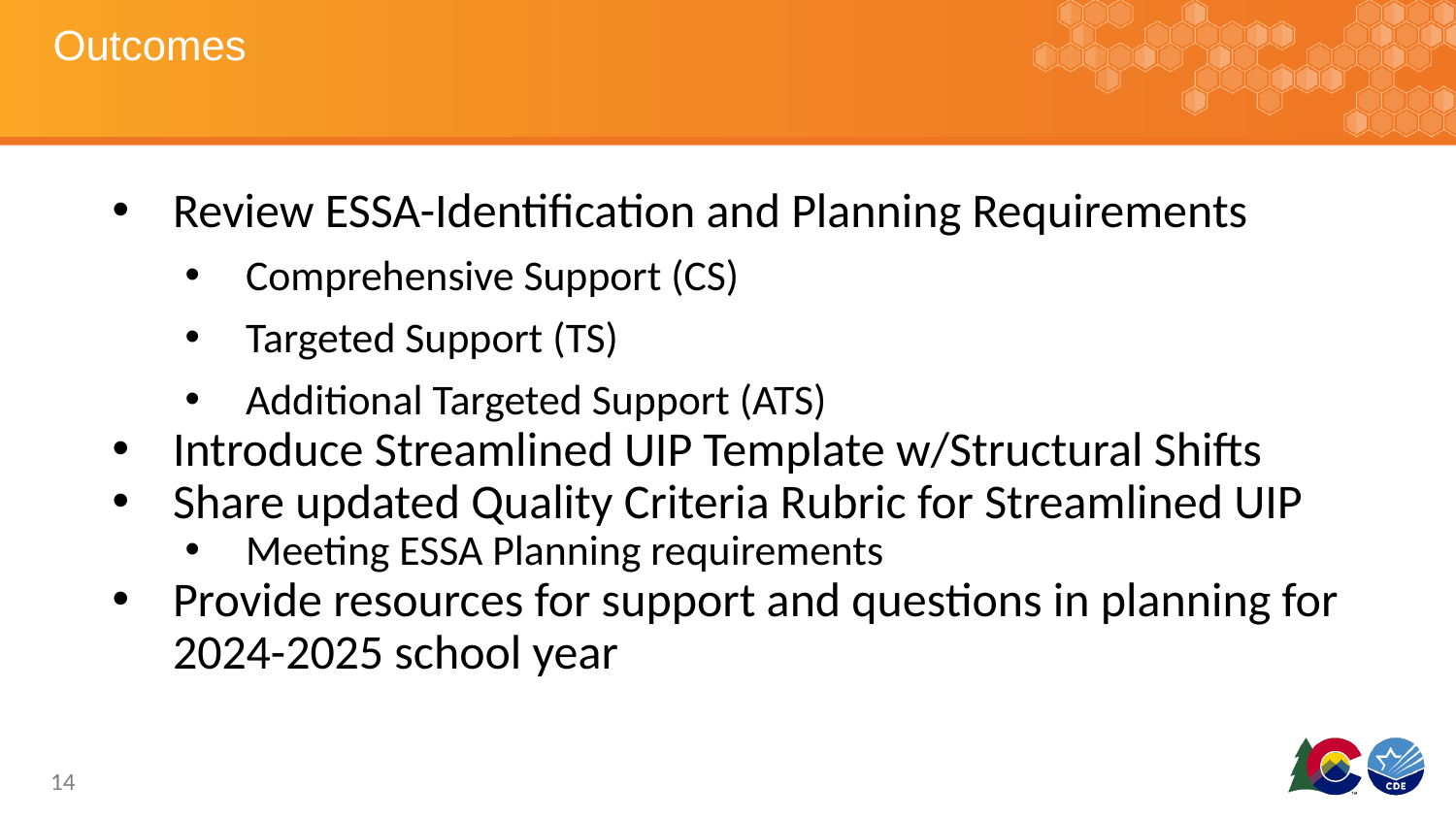

# Outcomes
Review ESSA-Identification and Planning Requirements
Comprehensive Support (CS)
Targeted Support (TS)
Additional Targeted Support (ATS)
Introduce Streamlined UIP Template w/Structural Shifts
Share updated Quality Criteria Rubric for Streamlined UIP
Meeting ESSA Planning requirements
Provide resources for support and questions in planning for 2024-2025 school year
14